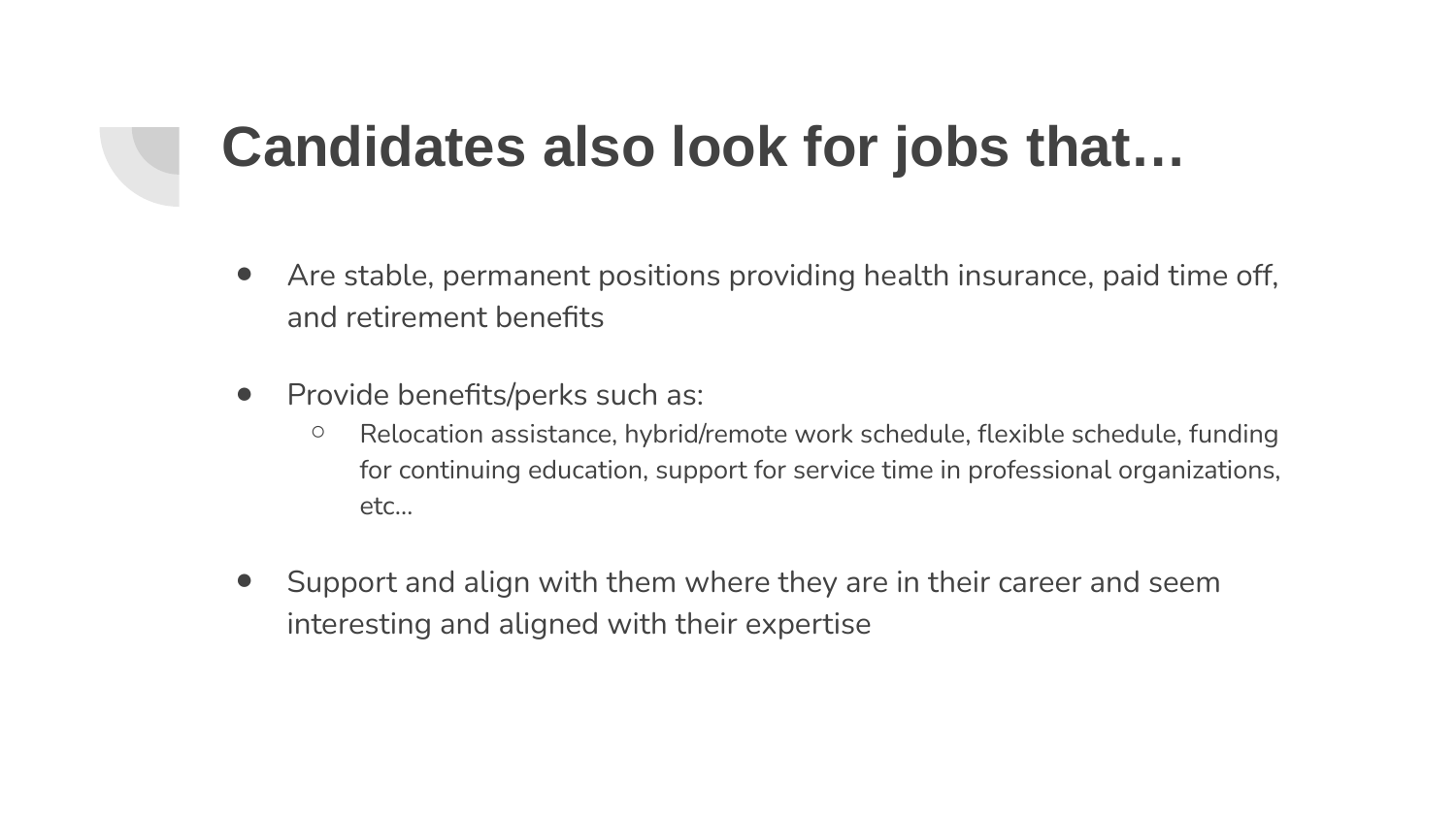

# Candidates also look for jobs that…
Are stable, permanent positions providing health insurance, paid time off, and retirement benefits
Provide benefits/perks such as:
Relocation assistance, hybrid/remote work schedule, flexible schedule, funding for continuing education, support for service time in professional organizations, etc…
Support and align with them where they are in their career and seem interesting and aligned with their expertise